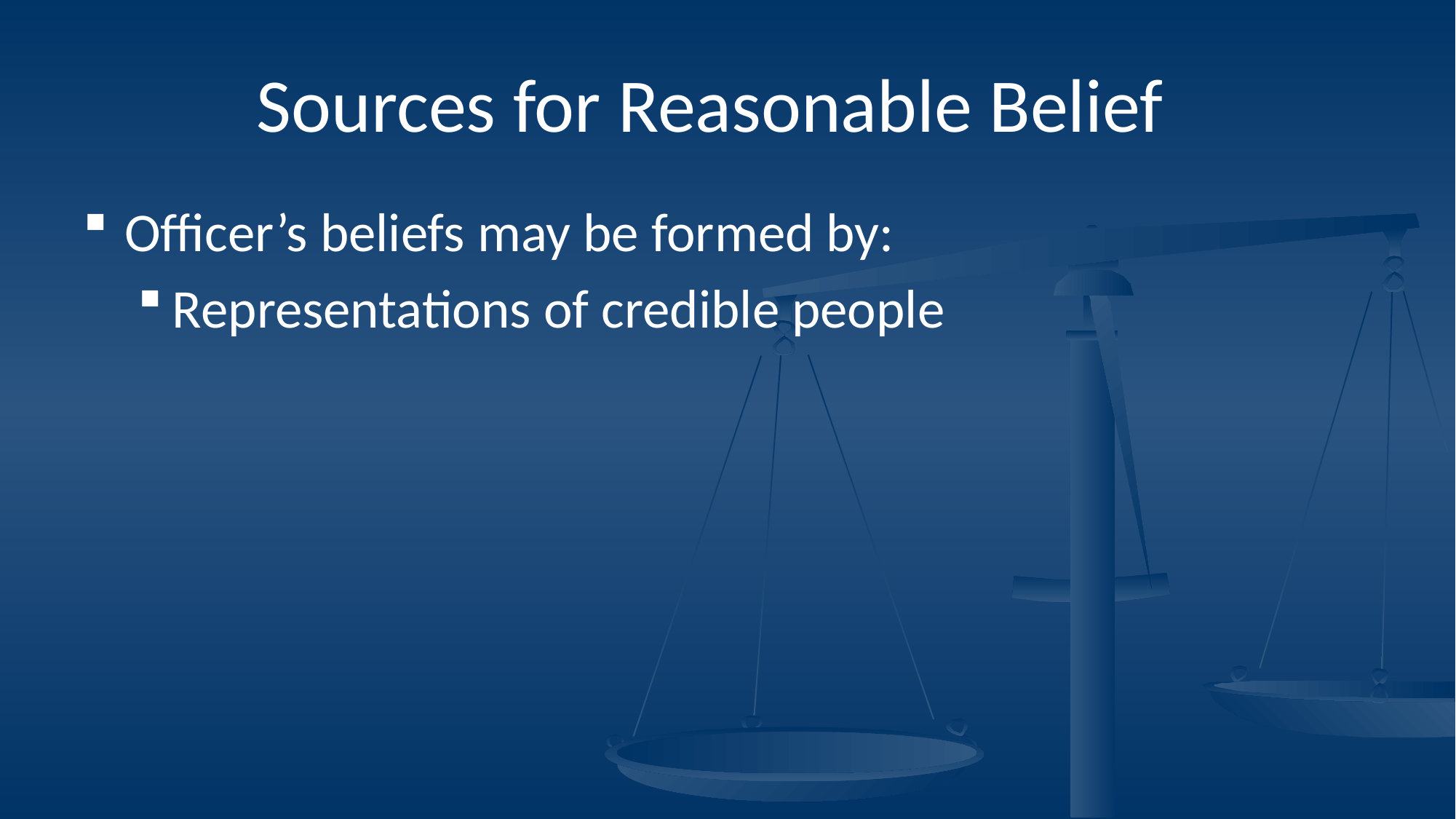

# Sources for Reasonable Belief
Officer’s beliefs may be formed by:
Representations of credible people